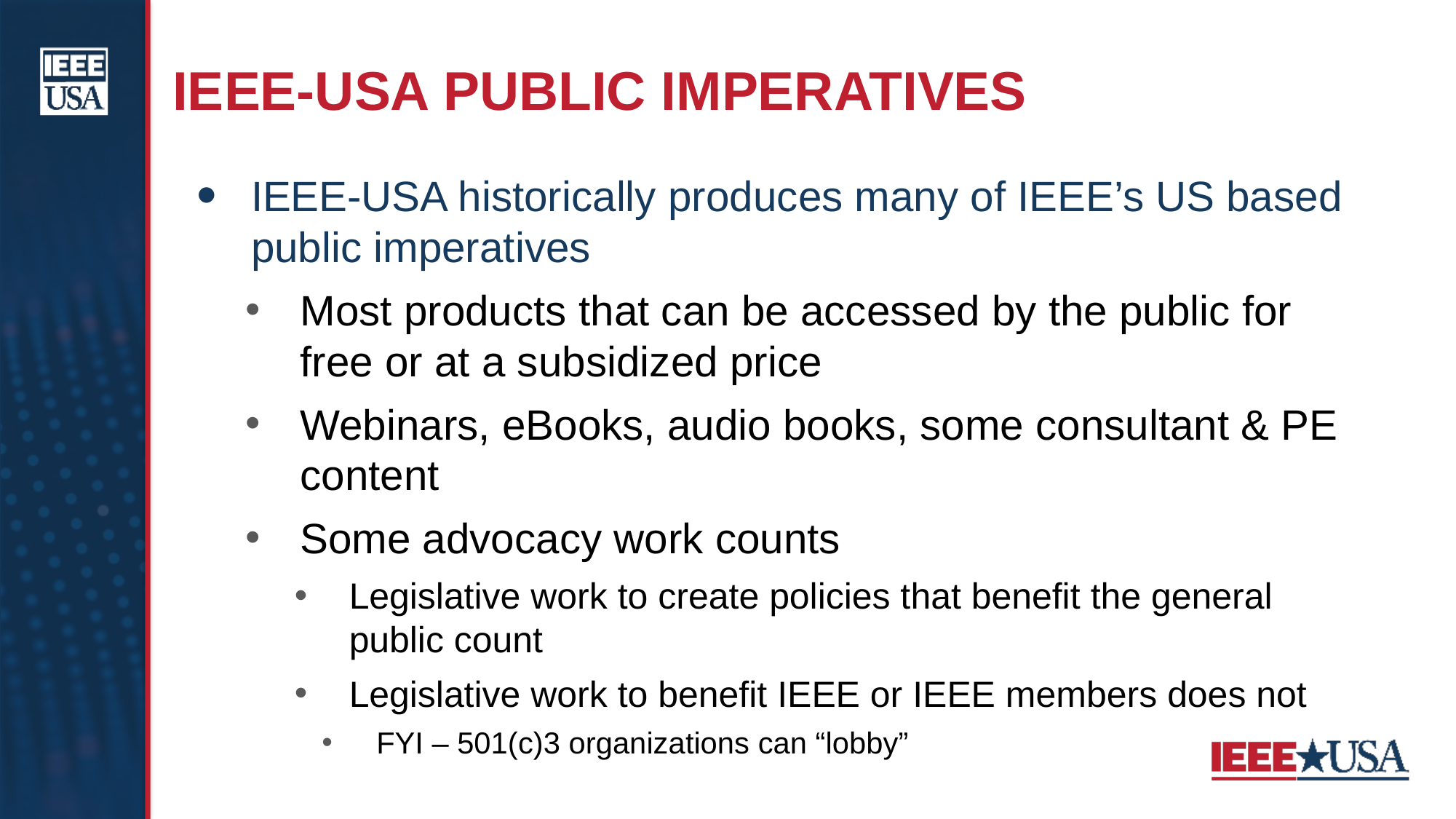

# IEEE-USA Public Imperatives
IEEE-USA historically produces many of IEEE’s US based public imperatives
Most products that can be accessed by the public for free or at a subsidized price
Webinars, eBooks, audio books, some consultant & PE content
Some advocacy work counts
Legislative work to create policies that benefit the general public count
Legislative work to benefit IEEE or IEEE members does not
FYI – 501(c)3 organizations can “lobby”